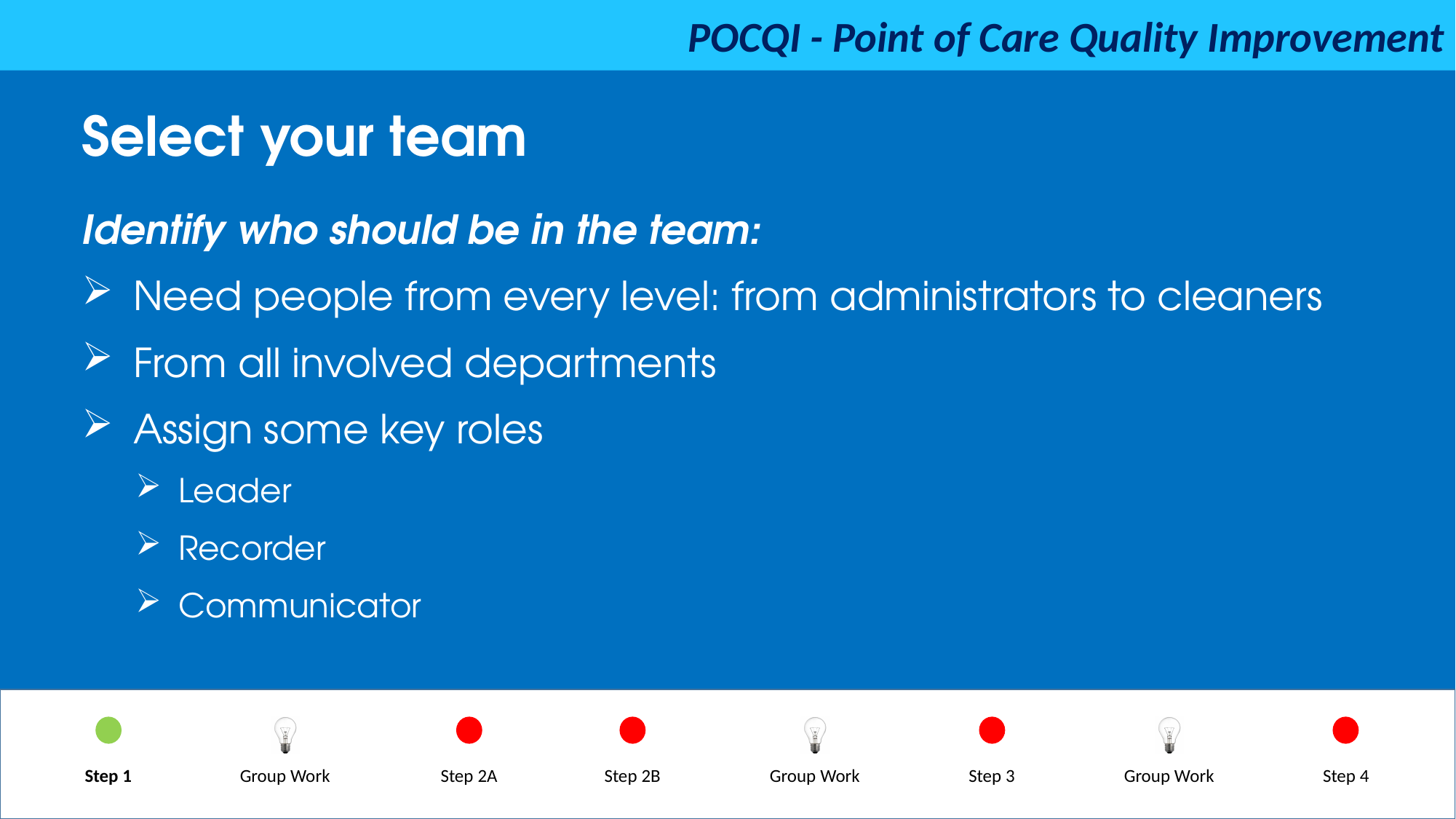

Select your team
Identify who should be in the team:
 Need people from every level: from administrators to cleaners
 From all involved departments
 Assign some key roles
 Leader
 Recorder
 Communicator